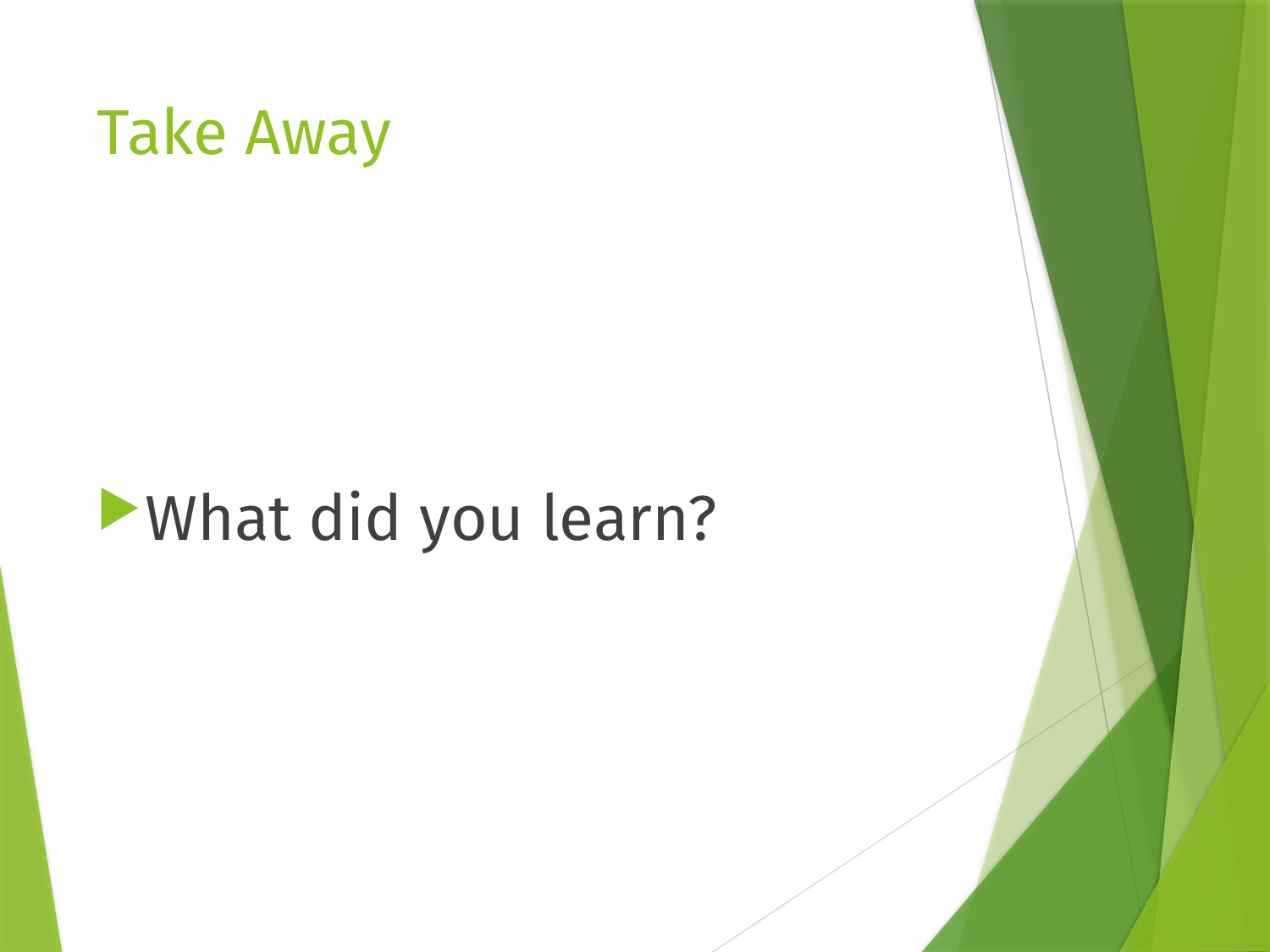

# Take Away

What did you learn?